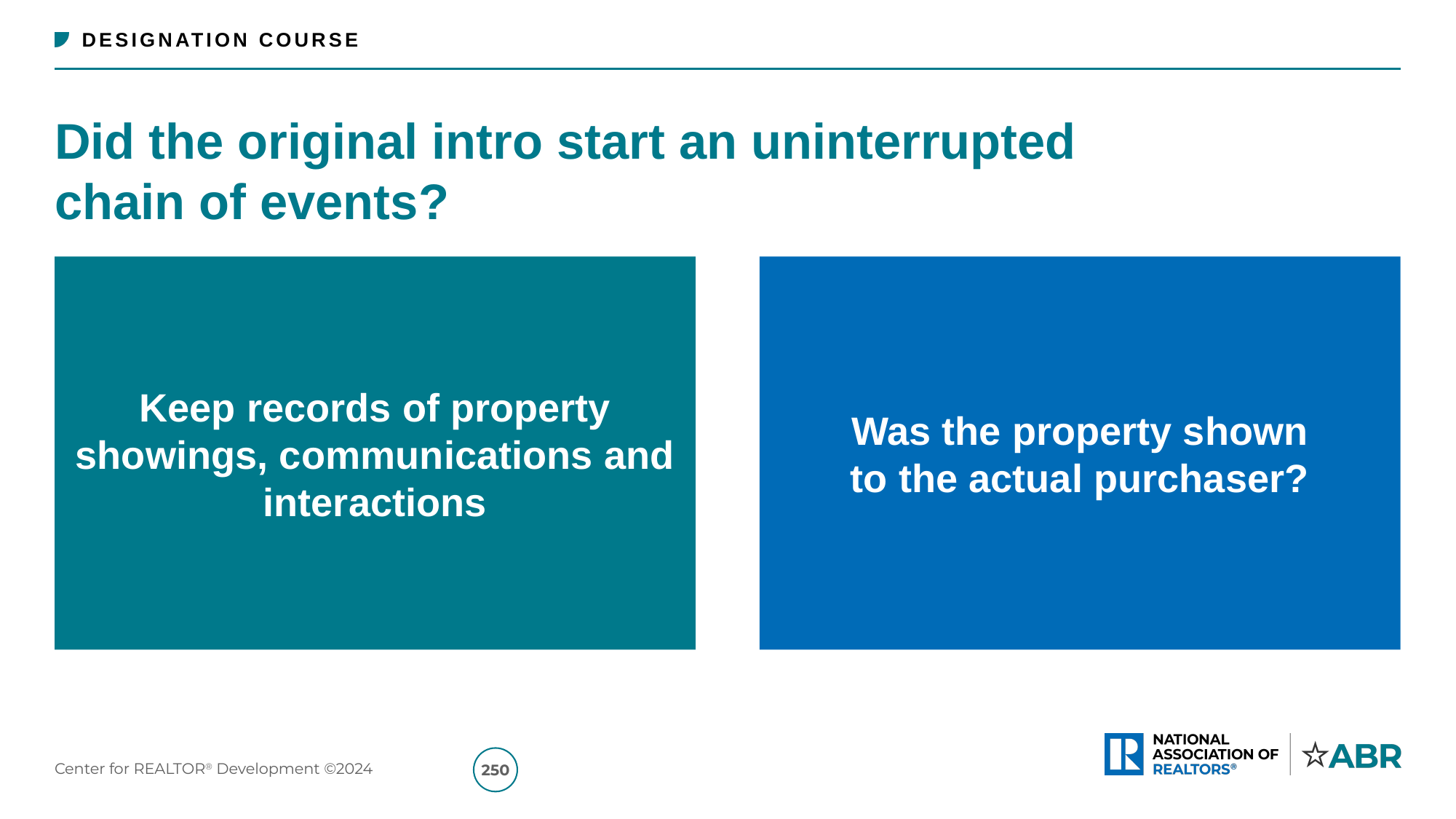

# Did the original intro start an uninterrupted chain of events?
Keep records of property showings, communications and interactions
Was the property shown
to the actual purchaser?
250
Center for REALTOR® Development ©2024